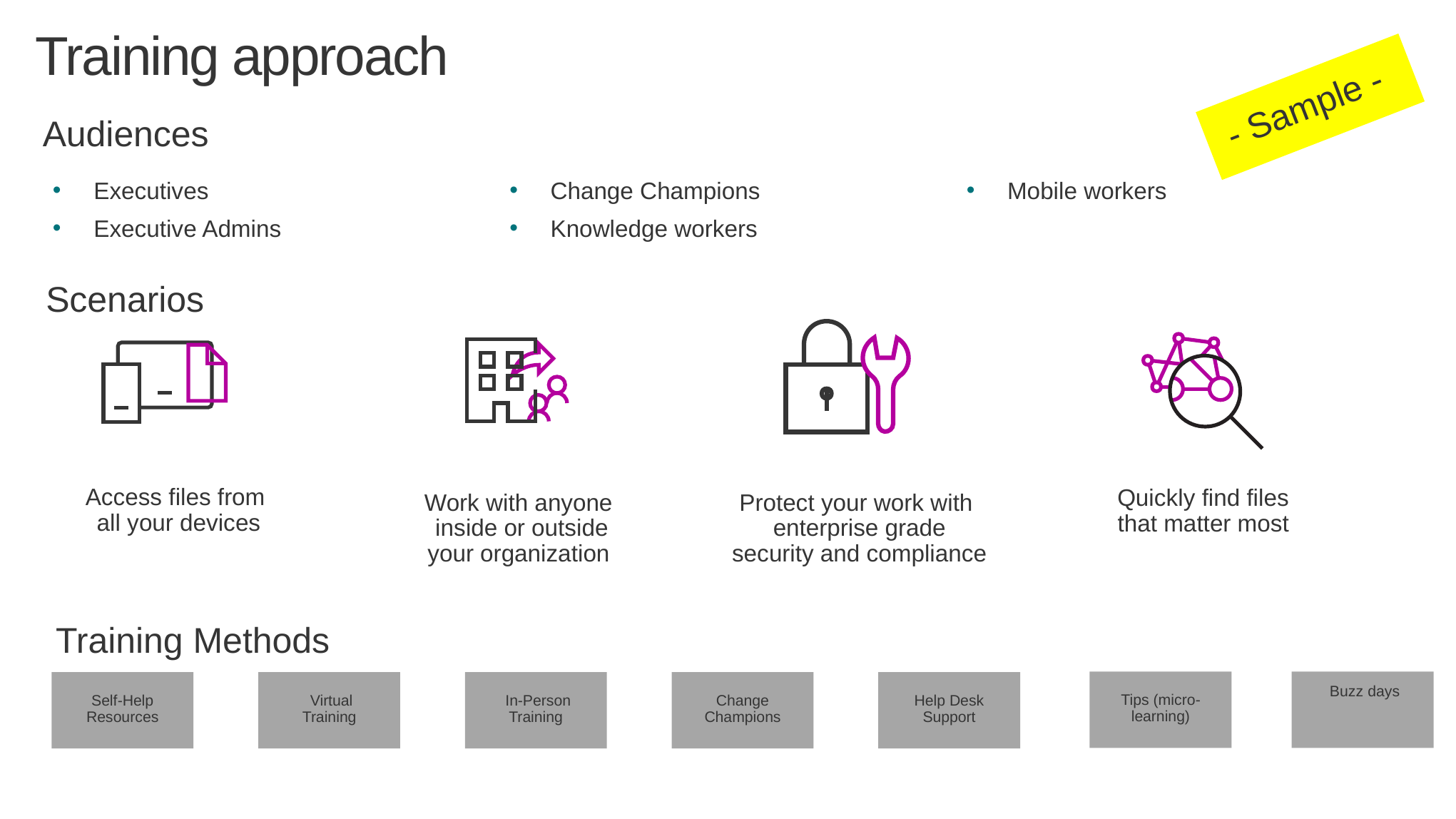

Training approach
- Sample -
Audiences
Executives
Executive Admins
Change Champions
Knowledge workers
Mobile workers

Scenarios

Access files from
all your devices
Work with anyone
 inside or outside
your organization
Protect your work with
enterprise grade
security and compliance
Quickly find files
that matter most
Training Methods

Tips (micro-learning)

 Buzz days

Self-Help Resources

 Virtual Training

 In-Person Training

Change Champions

Help Desk Support